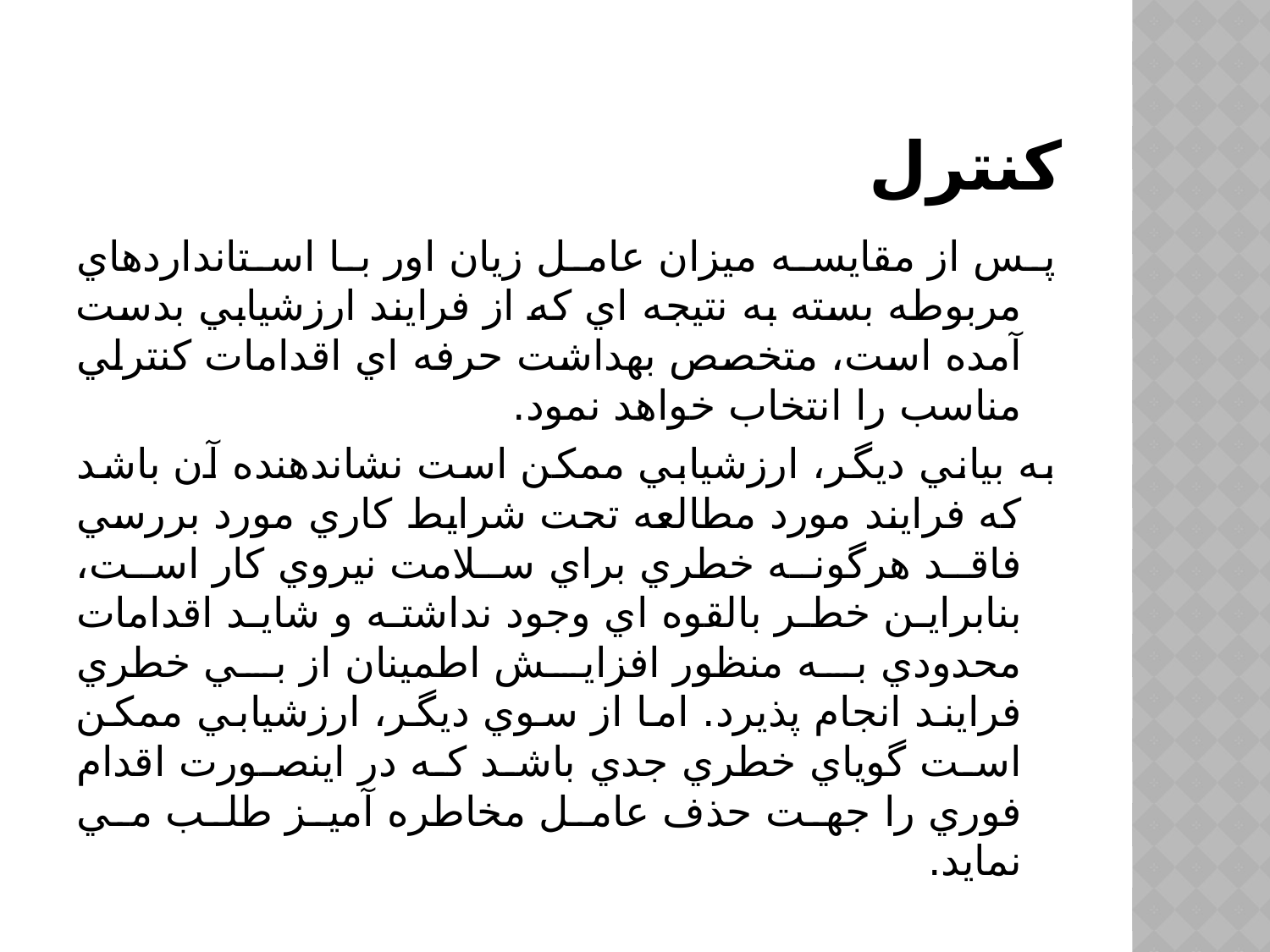

# كنترل
پس از مقايسه ميزان عامل زيان اور با استانداردهاي مربوطه بسته به نتيجه اي كه از فرايند ارزشيابي بدست آمده است، متخصص بهداشت حرفه اي اقدامات كنترلي مناسب را انتخاب خواهد نمود.
به بياني ديگر، ارزشيابي ممكن است نشاندهنده آن باشد كه فرايند مورد مطالعه تحت شرايط كاري مورد بررسي فاقد هرگونه خطري براي سلامت نيروي كار است، بنابراين خطر بالقوه اي وجود نداشته و شايد اقدامات محدودي به منظور افزايش اطمينان از بي خطري فرايند انجام پذيرد. اما از سوي ديگر، ارزشيابي ممكن است گوياي خطري جدي باشد كه در اينصورت اقدام فوري را جهت حذف عامل مخاطره آميز طلب مي نمايد.